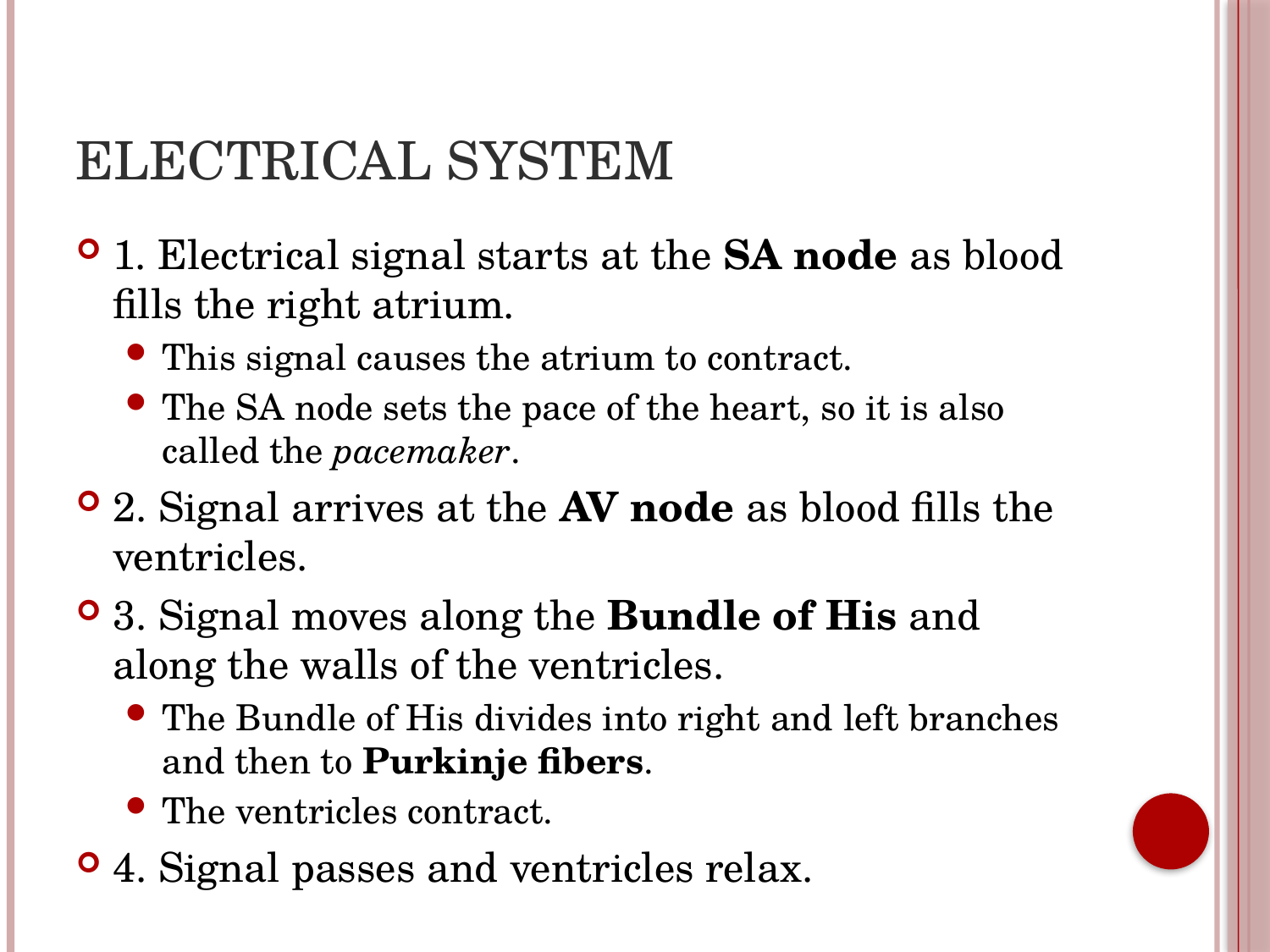

# Electrical System
1. Electrical signal starts at the SA node as blood fills the right atrium.
This signal causes the atrium to contract.
The SA node sets the pace of the heart, so it is also called the pacemaker.
2. Signal arrives at the AV node as blood fills the ventricles.
3. Signal moves along the Bundle of His and along the walls of the ventricles.
The Bundle of His divides into right and left branches and then to Purkinje fibers.
The ventricles contract.
4. Signal passes and ventricles relax.